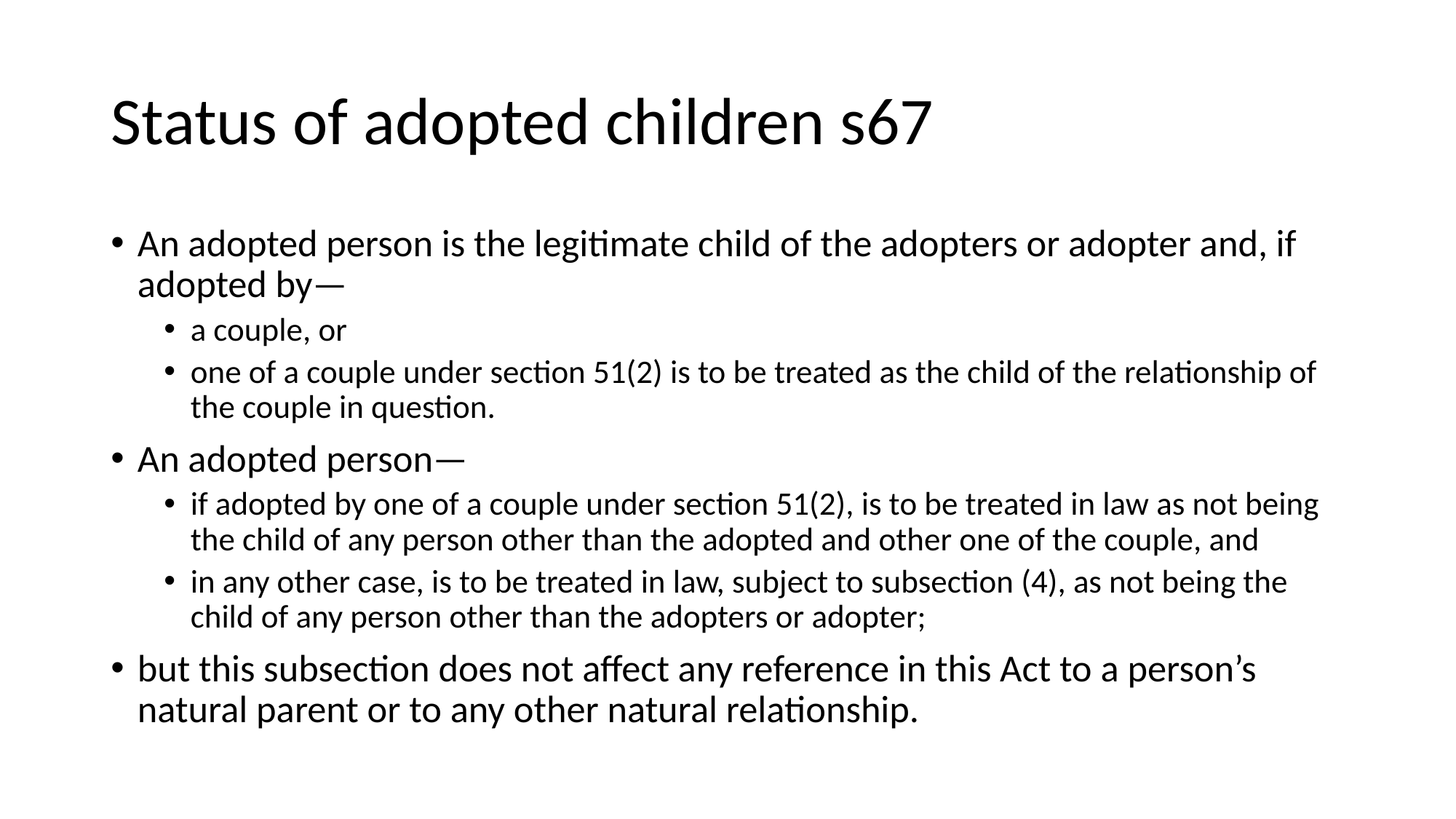

# Status of adopted children s67
An adopted person is the legitimate child of the adopters or adopter and, if adopted by—
a couple, or
one of a couple under section 51(2) is to be treated as the child of the relationship of the couple in question.
An adopted person—
if adopted by one of a couple under section 51(2), is to be treated in law as not being the child of any person other than the adopted and other one of the couple, and
in any other case, is to be treated in law, subject to subsection (4), as not being the child of any person other than the adopters or adopter;
but this subsection does not affect any reference in this Act to a person’s natural parent or to any other natural relationship.